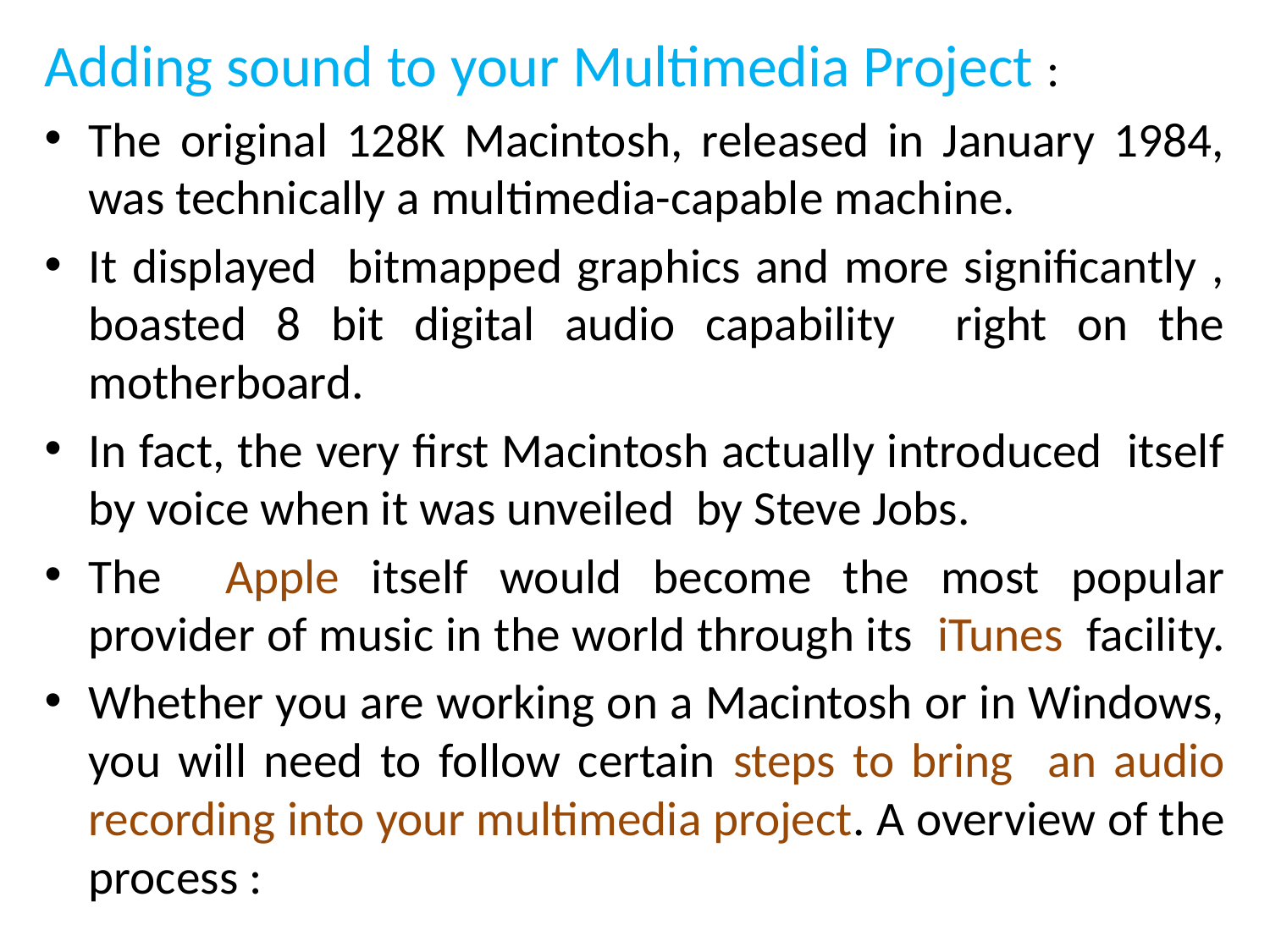

Adding sound to your Multimedia Project :
The original 128K Macintosh, released in January 1984, was technically a multimedia-capable machine.
It displayed  bitmapped graphics and more significantly , boasted 8 bit digital audio capability  right on the motherboard.
In fact, the very first Macintosh actually introduced  itself by voice when it was unveiled  by Steve Jobs.
The  Apple itself would become the most popular provider of music in the world through its  iTunes  facility.
Whether you are working on a Macintosh or in Windows, you will need to follow certain steps to bring  an audio recording into your multimedia project. A overview of the process :